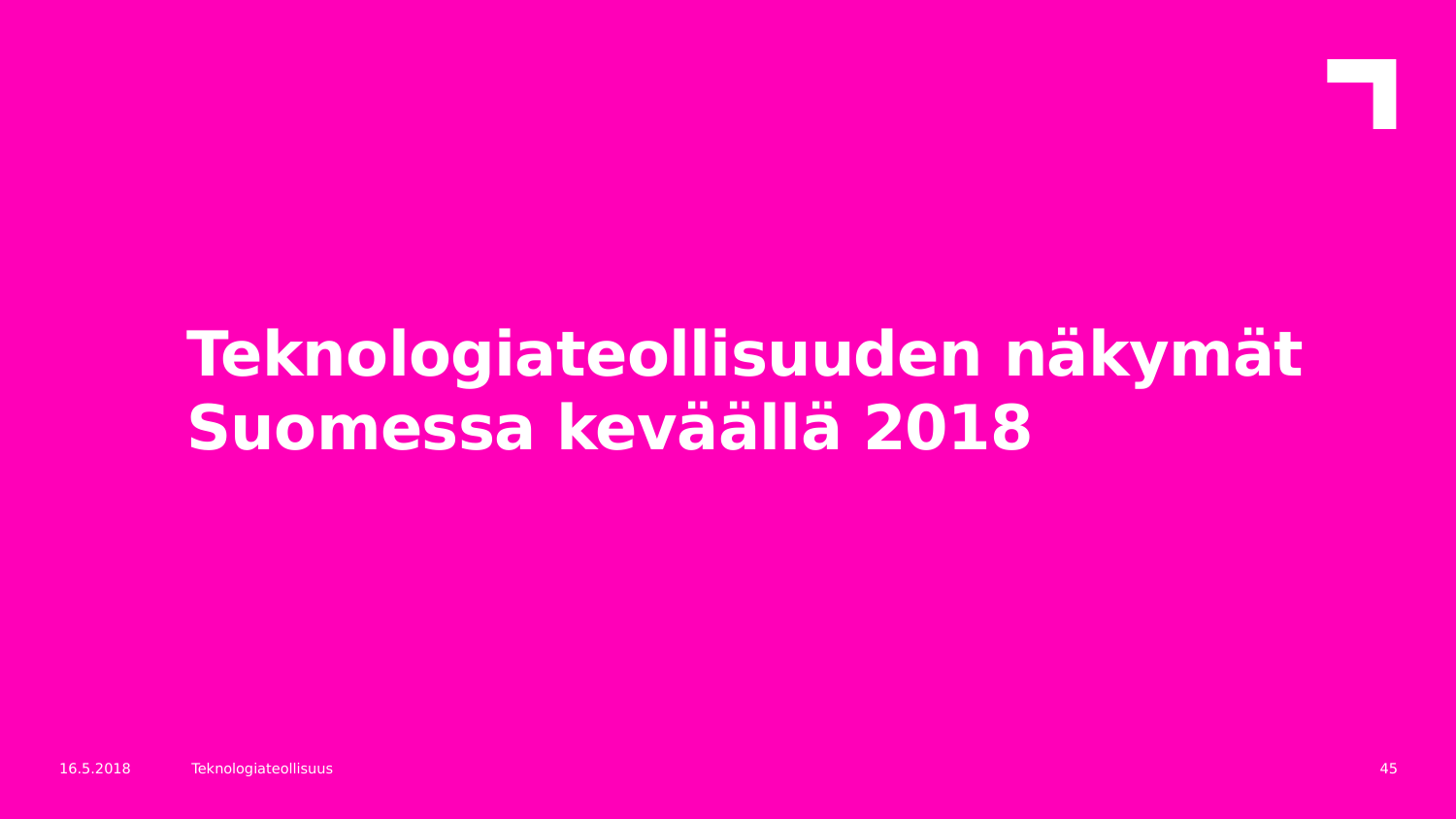

Teknologiateollisuuden näkymät
Suomessa keväällä 2018
16.5.2018
Teknologiateollisuus
45